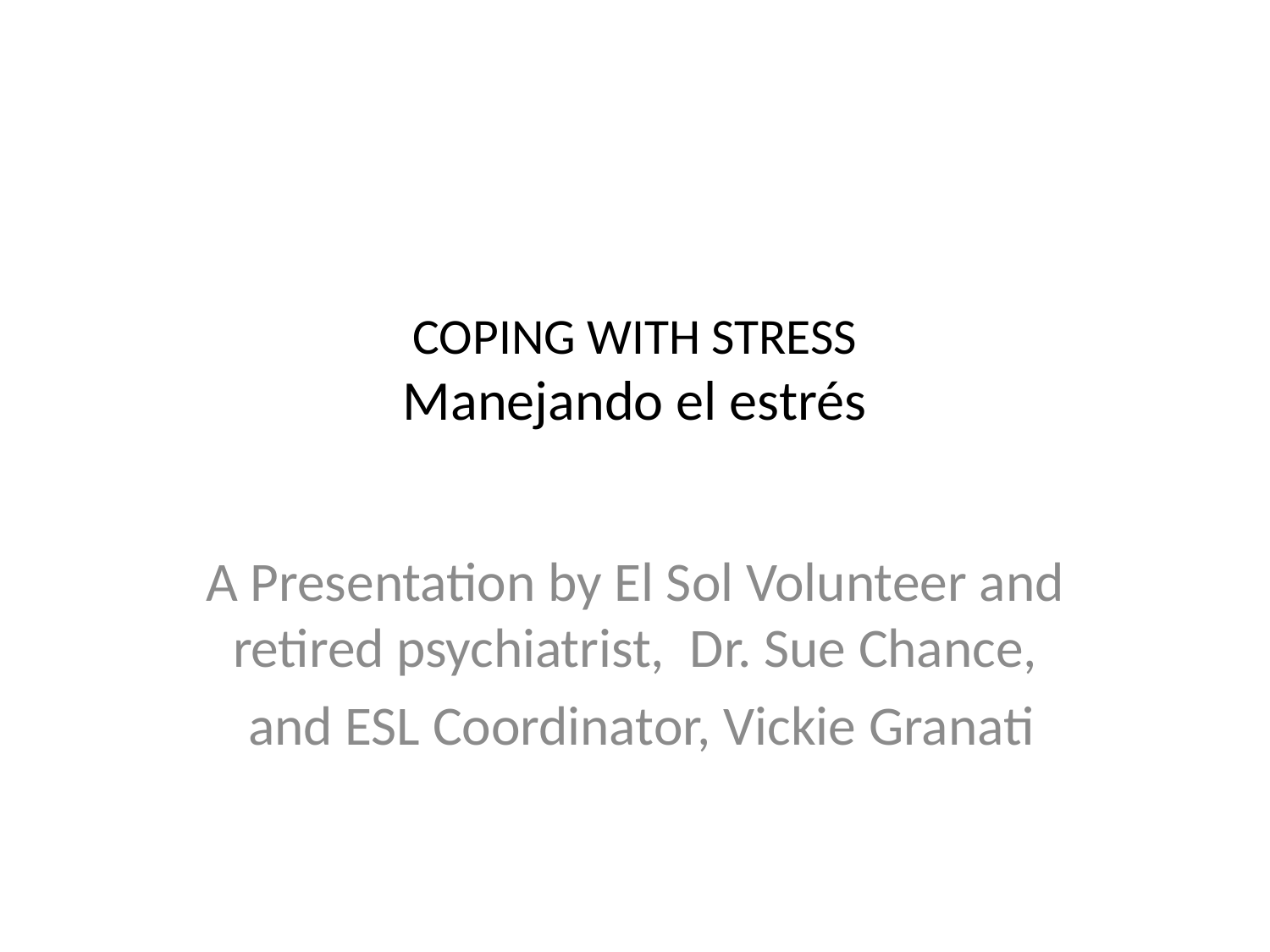

# COPING WITH STRESS Manejando el estrés
A Presentation by El Sol Volunteer and retired psychiatrist,  Dr. Sue Chance,
 and ESL Coordinator, Vickie Granati